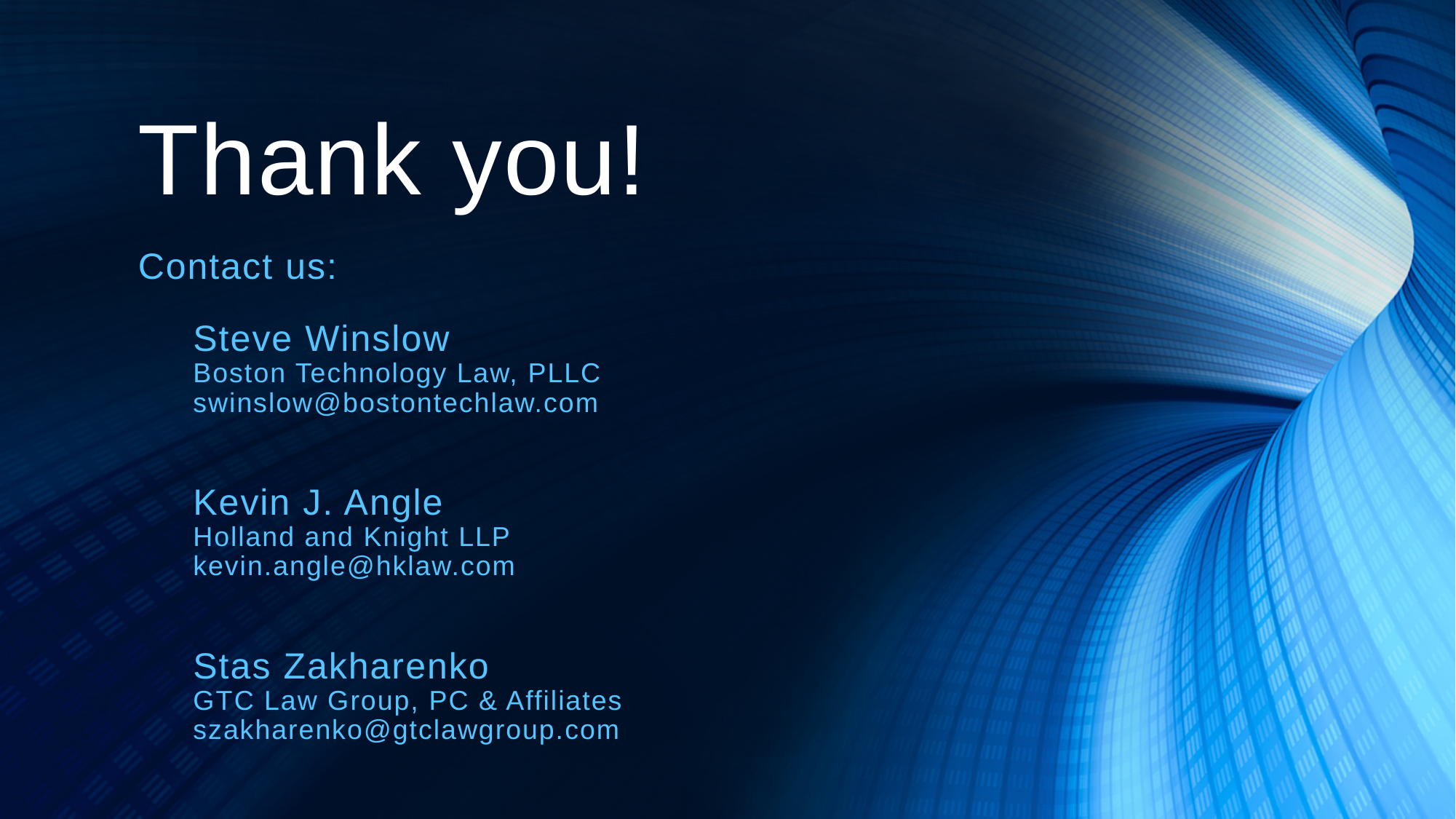

# Thank you!
Contact us:

Steve Winslow
Boston Technology Law, PLLC
swinslow@bostontechlaw.com

Kevin J. Angle
Holland and Knight LLP
kevin.angle@hklaw.com

Stas Zakharenko
GTC Law Group, PC & Affiliates
szakharenko@gtclawgroup.com